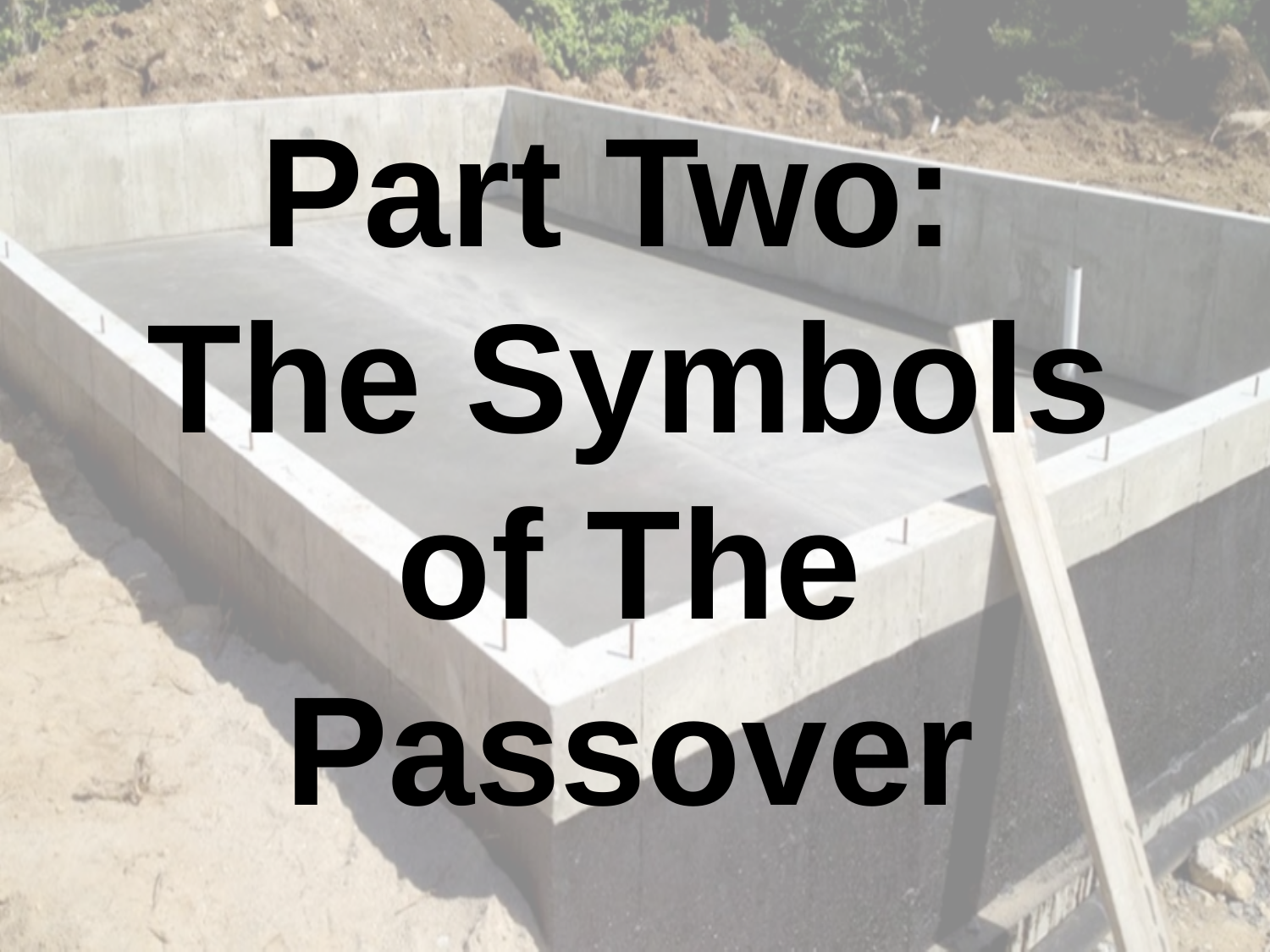

Part Two:
The Symbols of The
Passover